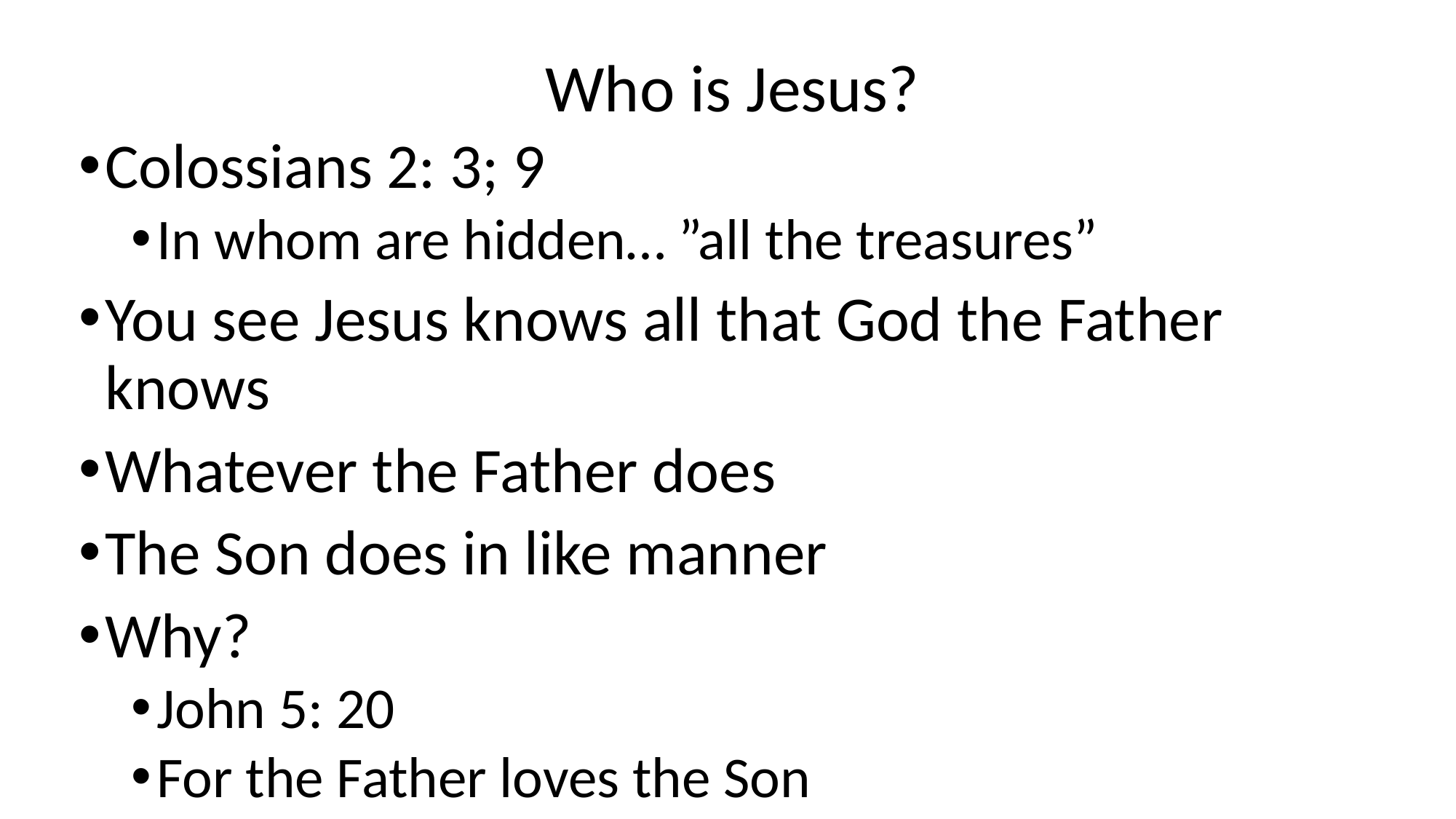

# Who is Jesus?
Colossians 2: 3; 9
In whom are hidden… ”all the treasures”
You see Jesus knows all that God the Father knows
Whatever the Father does
The Son does in like manner
Why?
John 5: 20
For the Father loves the Son